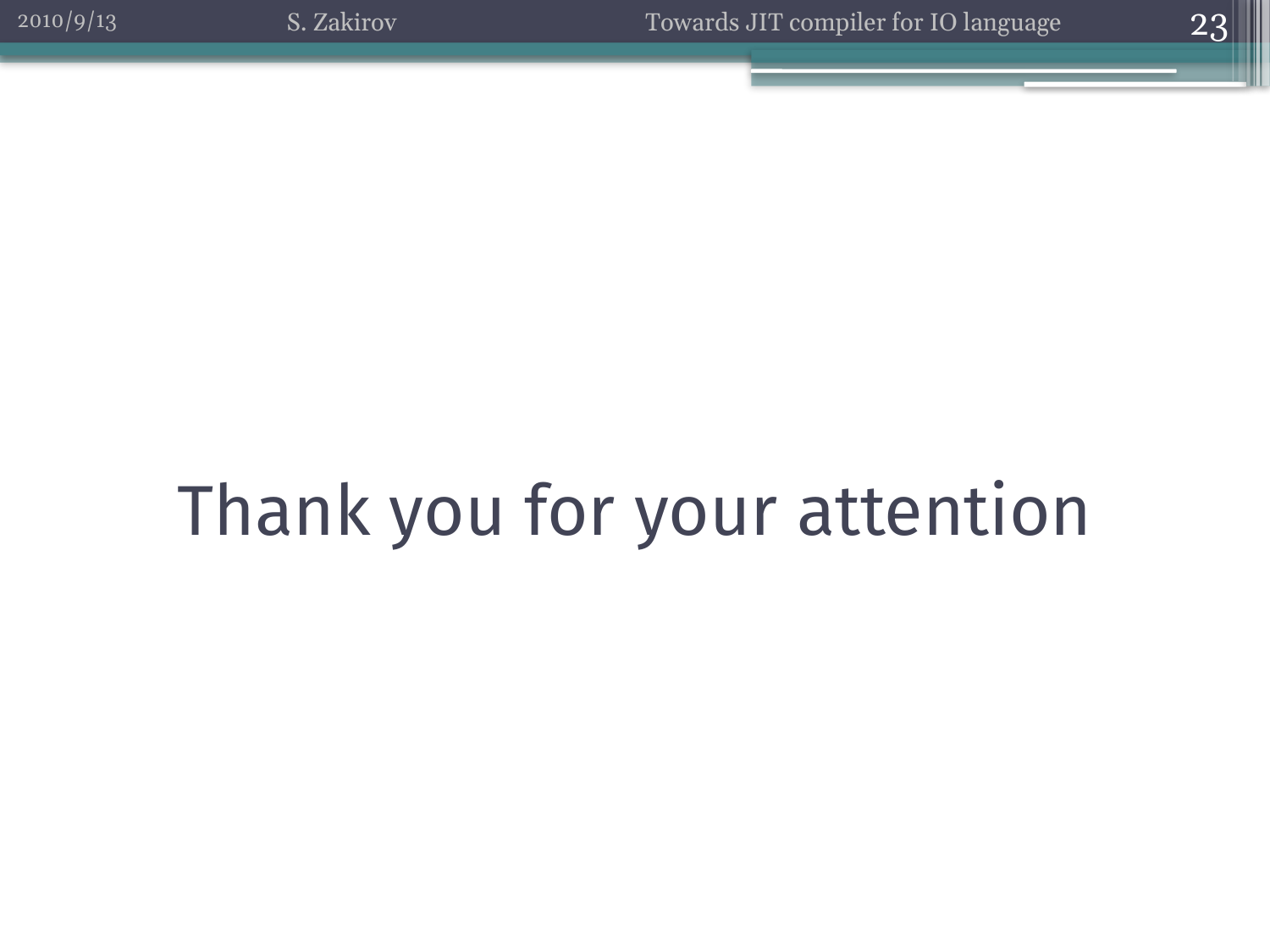

2010/9/13
S. Zakirov                                          Towards JIT compiler for IO language
23
# Thank you for your attention